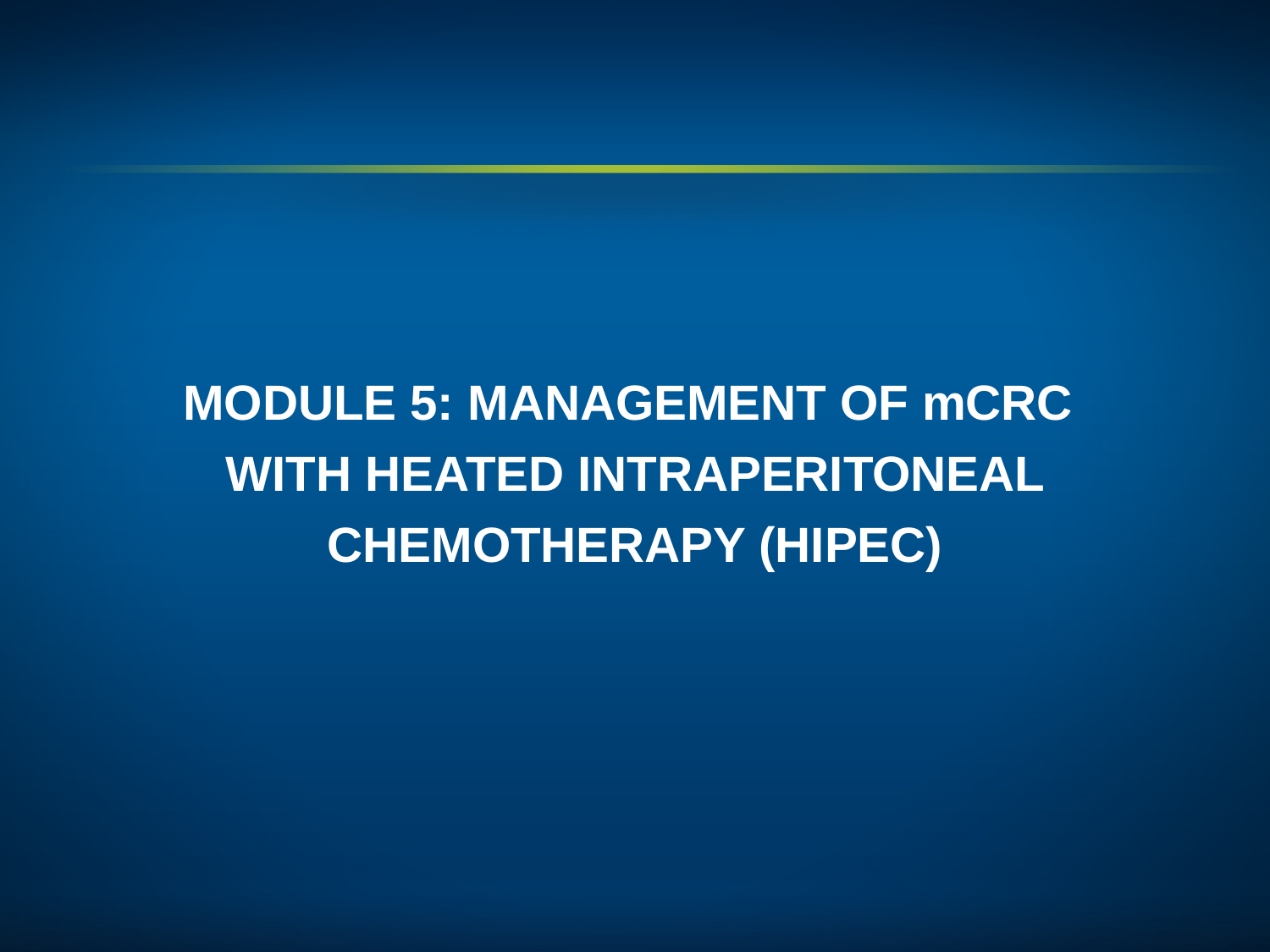

MODULE 5: MANAGEMENT OF mCRC
WITH HEATED INTRAPERITONEAL CHEMOTHERAPY (HIPEC)